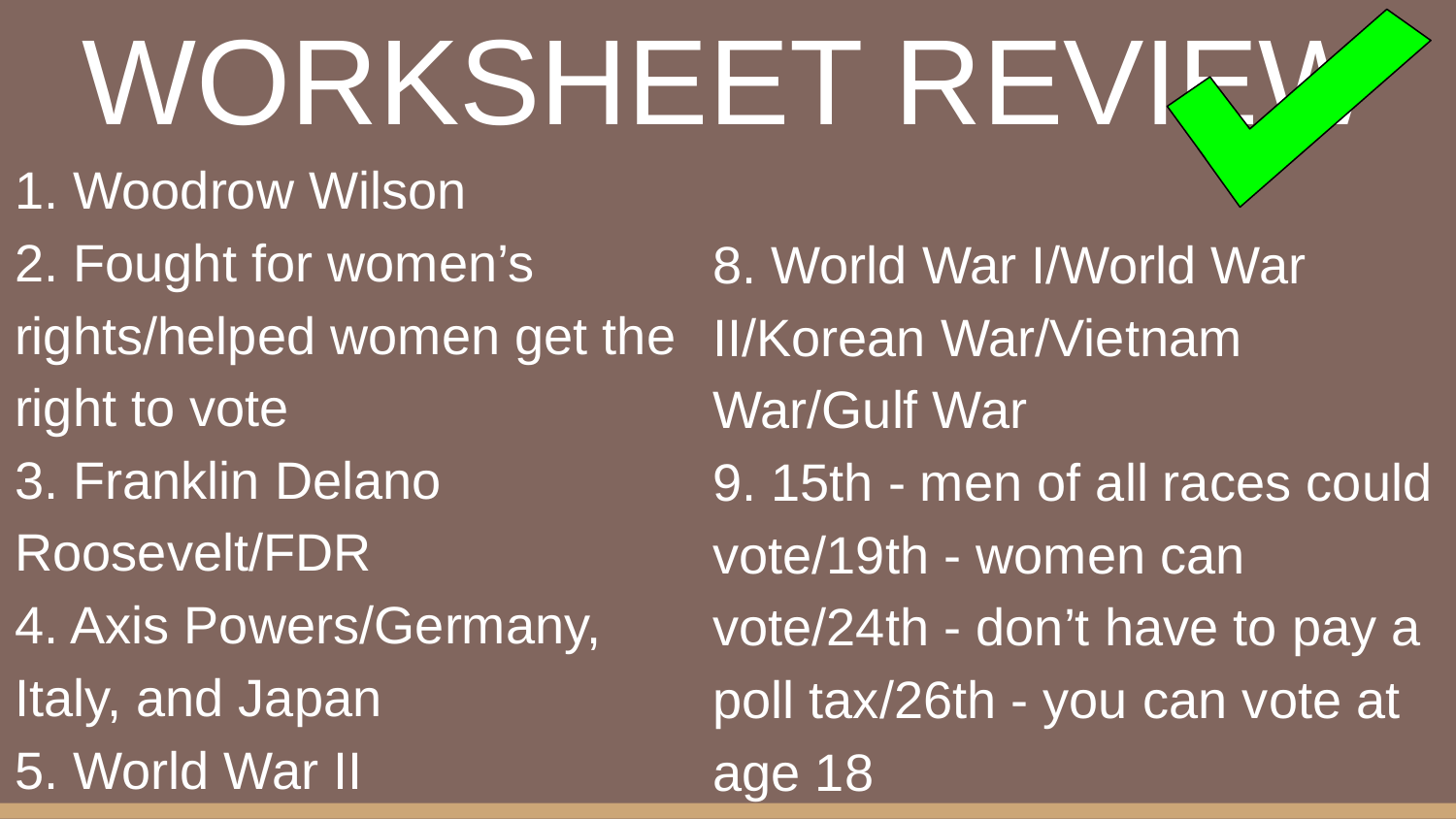

# WORKSHEET REVIEW
1. Woodrow Wilson
2. Fought for women’s rights/helped women get the right to vote
3. Franklin Delano Roosevelt/FDR
4. Axis Powers/Germany, Italy, and Japan
5. World War II
6. Civil Rights Movement
7. Fought for equal rights
8. World War I/World War II/Korean War/Vietnam War/Gulf War
9. 15th - men of all races could vote/19th - women can vote/24th - don’t have to pay a poll tax/26th - you can vote at age 18
10. Stop the spread of communism
11. Terrorists attacked the United States